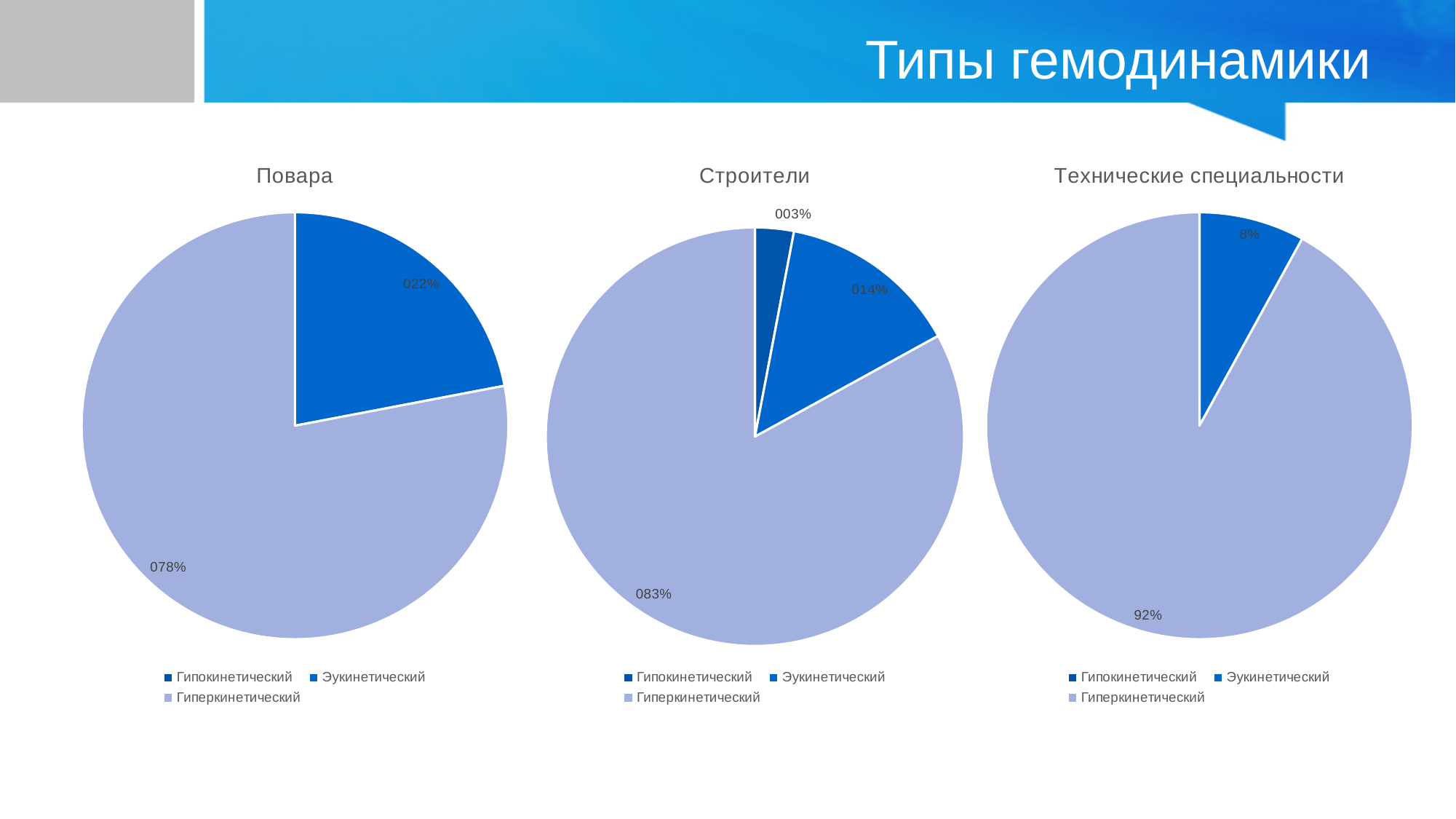

# Типы гемодинамики

### Chart:

| Category | Повара |
|---|---|
| Гипокинетический | 0.0 |
| Эукинетический | 0.22 |
| Гиперкинетический | 0.78 |

### Chart: Строители

| Category | Повара |
|---|---|
| Гипокинетический | 0.03 |
| Эукинетический | 0.14 |
| Гиперкинетический | 0.83 |

### Chart: Технические специальности

| Category | Повара |
|---|---|
| Гипокинетический | 0.0 |
| Эукинетический | 0.08 |
| Гиперкинетический | 0.92 |